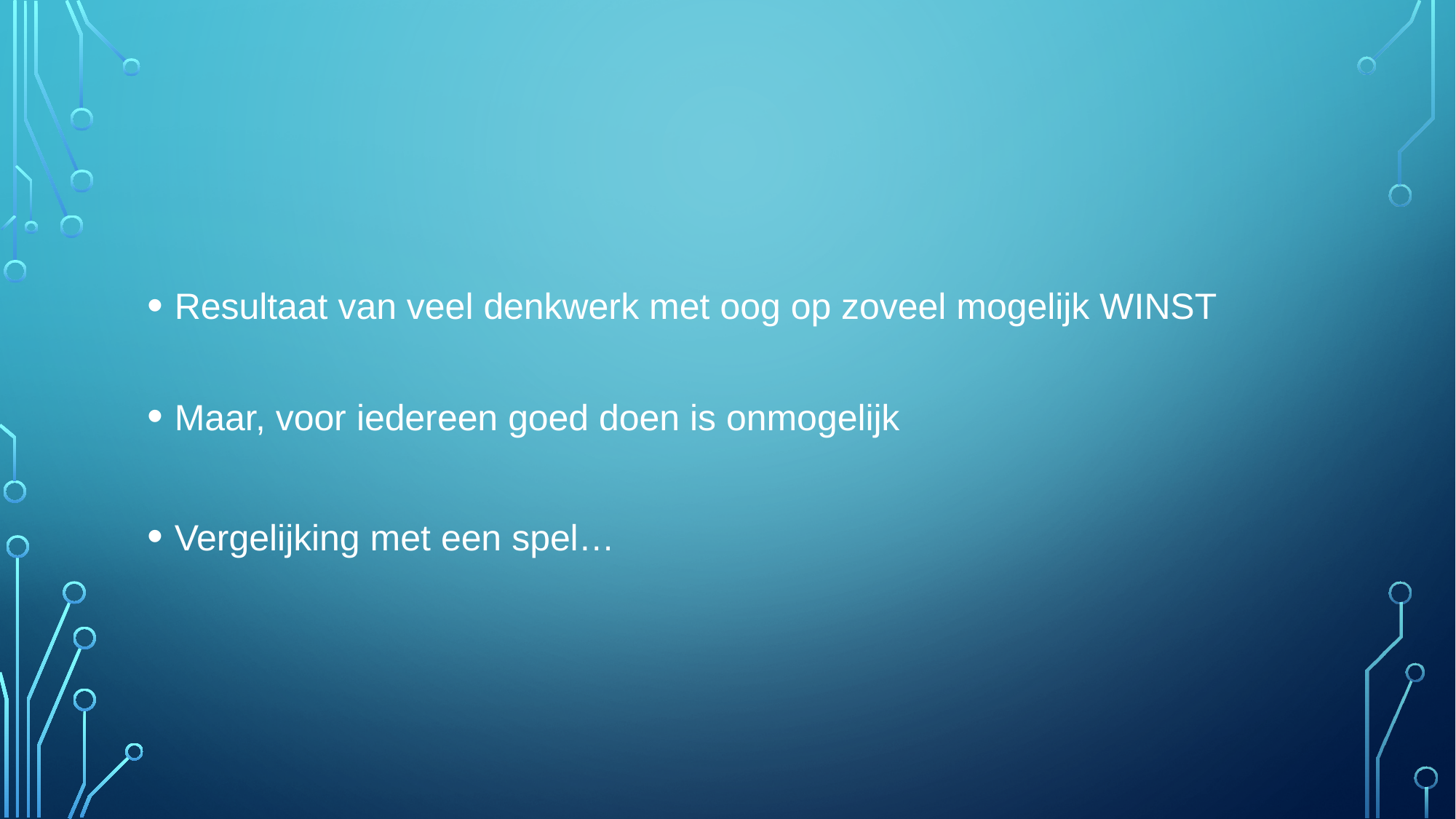

Resultaat van veel denkwerk met oog op zoveel mogelijk WINST
Maar, voor iedereen goed doen is onmogelijk
Vergelijking met een spel…